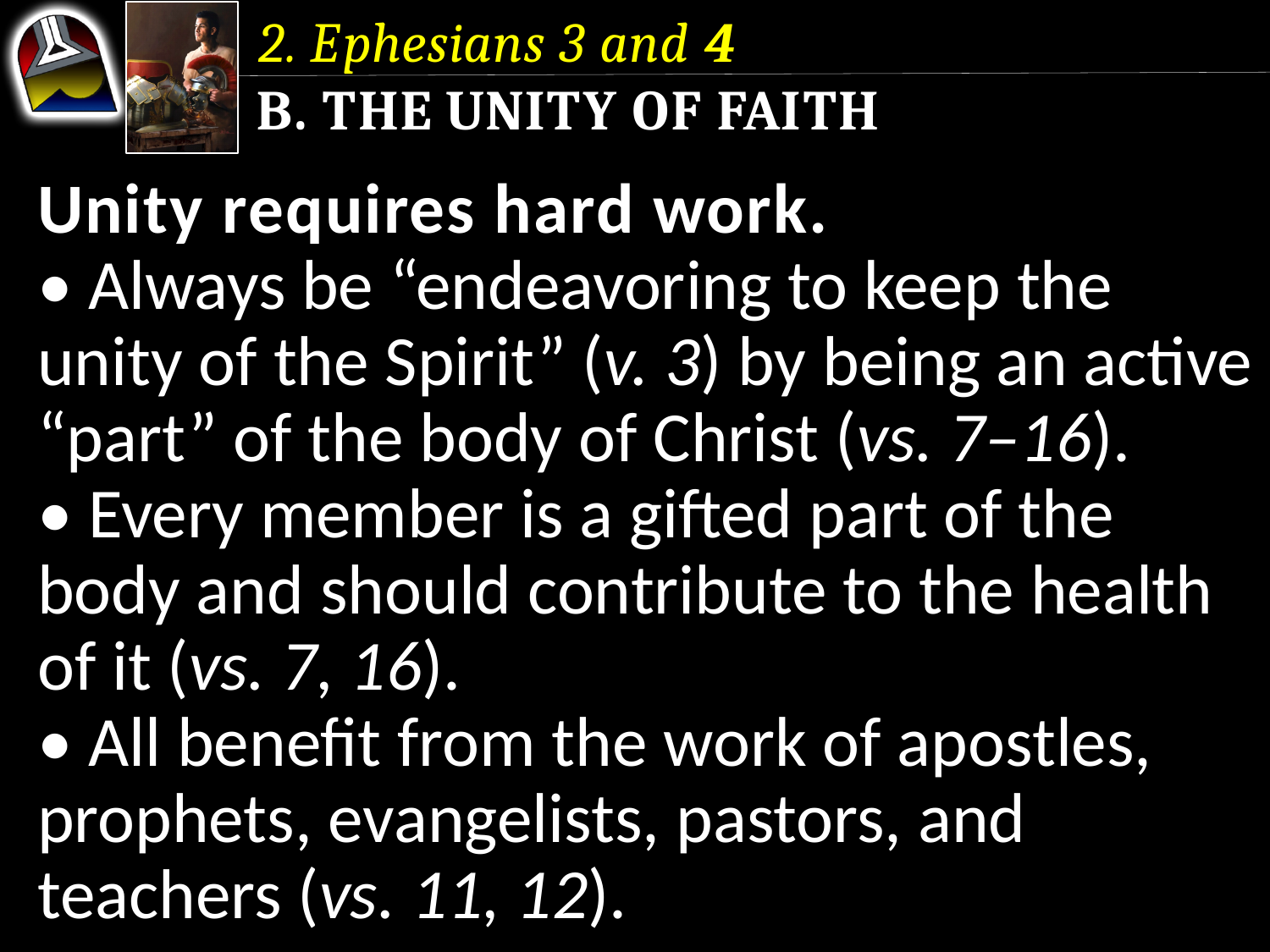

2. Ephesians 3 and 4
b. The Unity of Faith
Unity requires hard work.
• Always be “endeavoring to keep the unity of the Spirit” (v. 3) by being an active “part” of the body of Christ (vs. 7–16).
• Every member is a gifted part of the body and should contribute to the health of it (vs. 7, 16).
• All benefit from the work of apostles, prophets, evangelists, pastors, and teachers (vs. 11, 12).